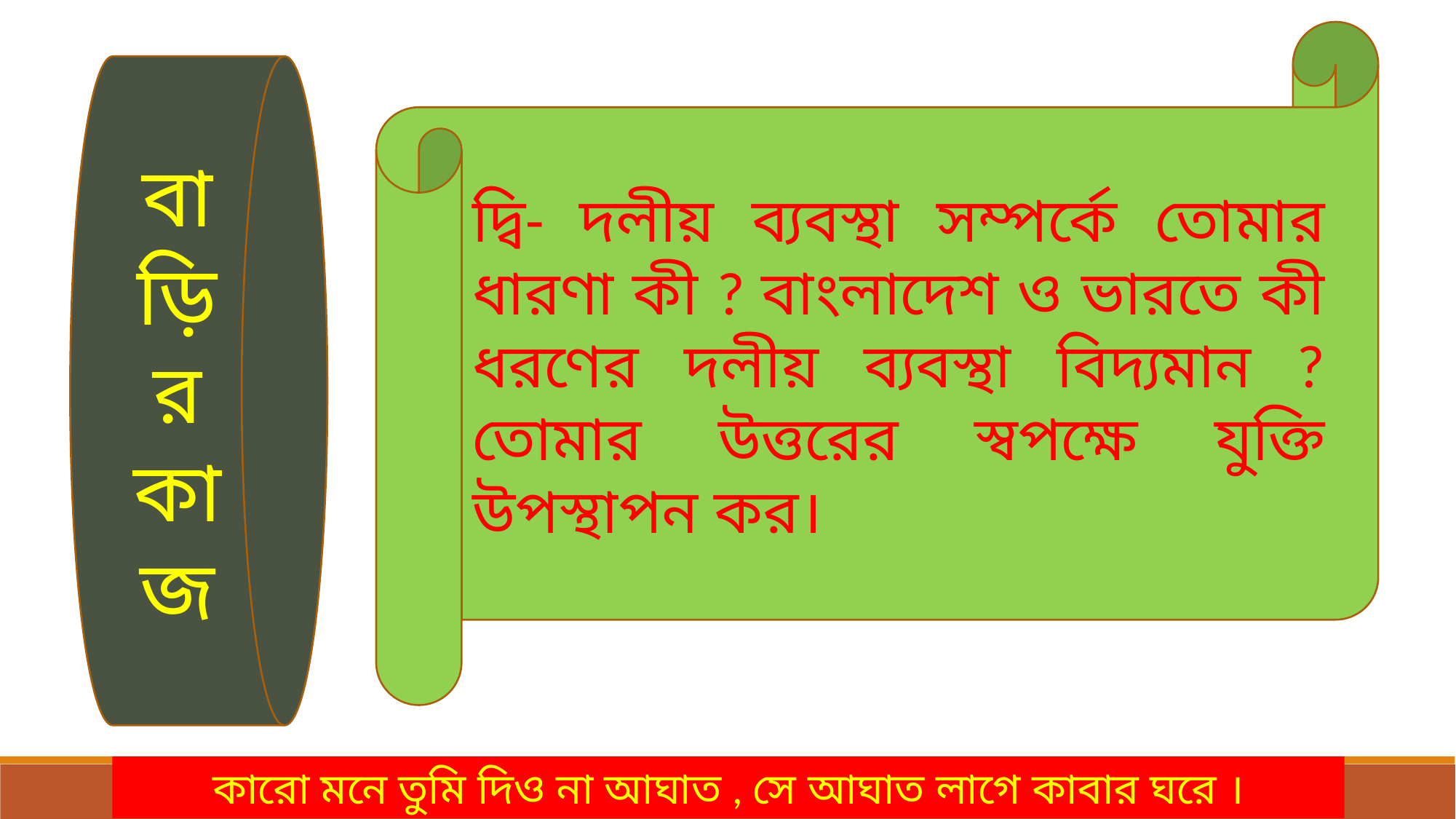

দ্বি- দলীয় ব্যবস্থা সম্পর্কে তোমার ধারণা কী ? বাংলাদেশ ও ভারতে কী ধরণের দলীয় ব্যবস্থা বিদ্যমান ? তোমার উত্তরের স্বপক্ষে যুক্তি উপস্থাপন কর।
বাড়ির কাজ
কারো মনে তুমি দিও না আঘাত , সে আঘাত লাগে কাবার ঘরে ।